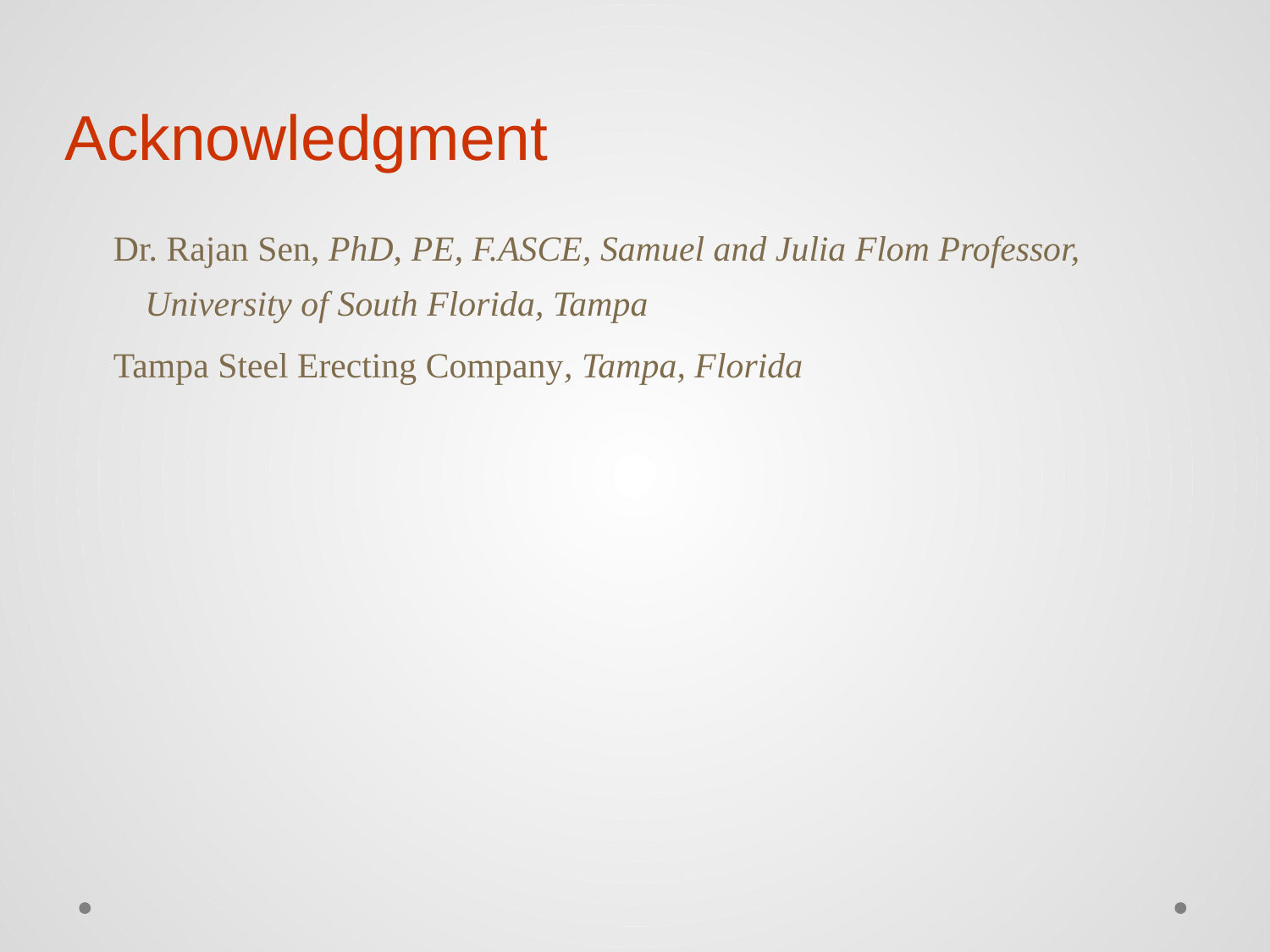

Acknowledgment

Dr. Rajan Sen, PhD, PE, F.ASCE, Samuel and Julia Flom Professor, University of South Florida, Tampa
Tampa Steel Erecting Company, Tampa, Florida